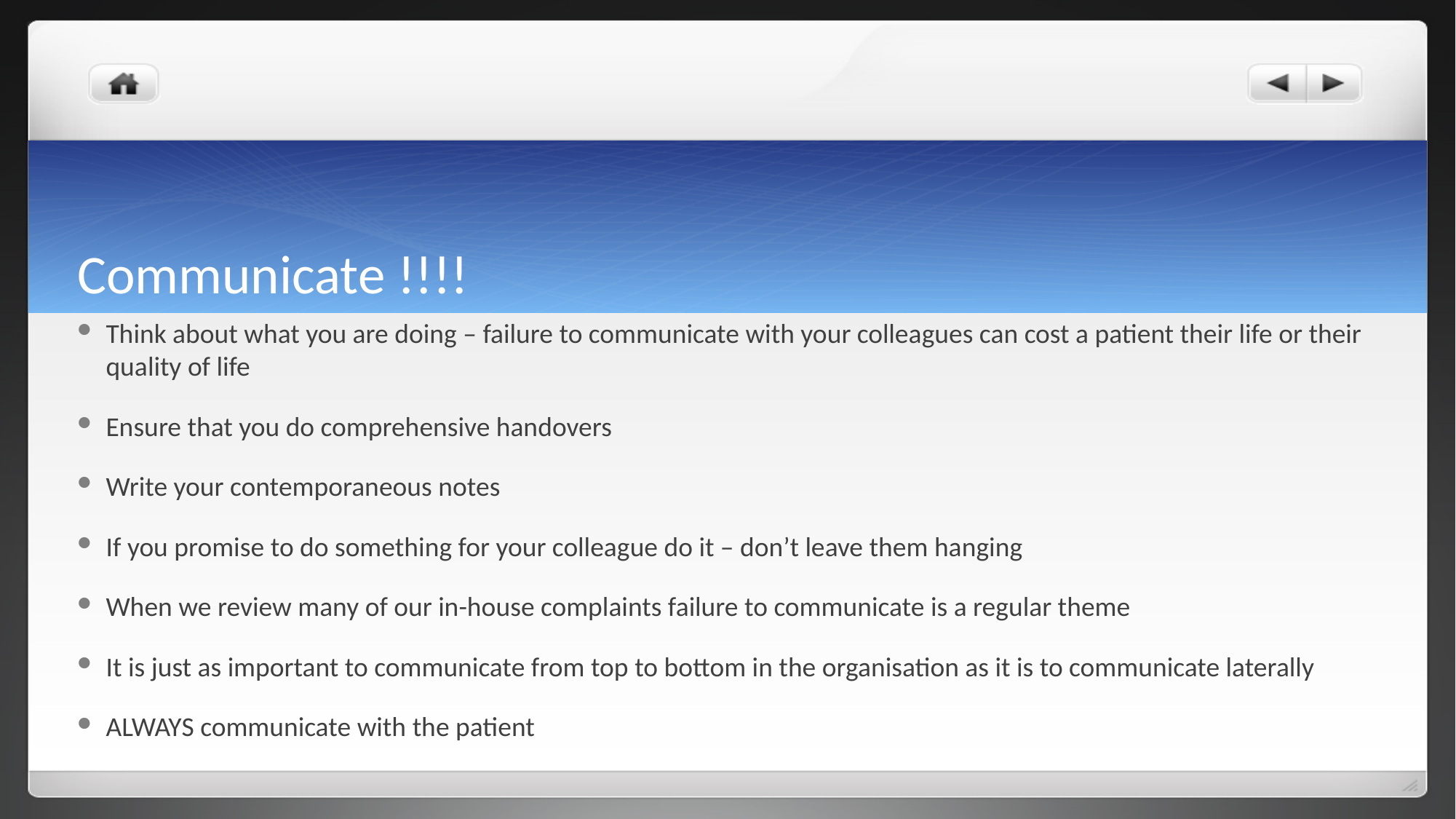

# Communicate !!!!
Think about what you are doing – failure to communicate with your colleagues can cost a patient their life or their quality of life
Ensure that you do comprehensive handovers
Write your contemporaneous notes
If you promise to do something for your colleague do it – don’t leave them hanging
When we review many of our in-house complaints failure to communicate is a regular theme
It is just as important to communicate from top to bottom in the organisation as it is to communicate laterally
ALWAYS communicate with the patient